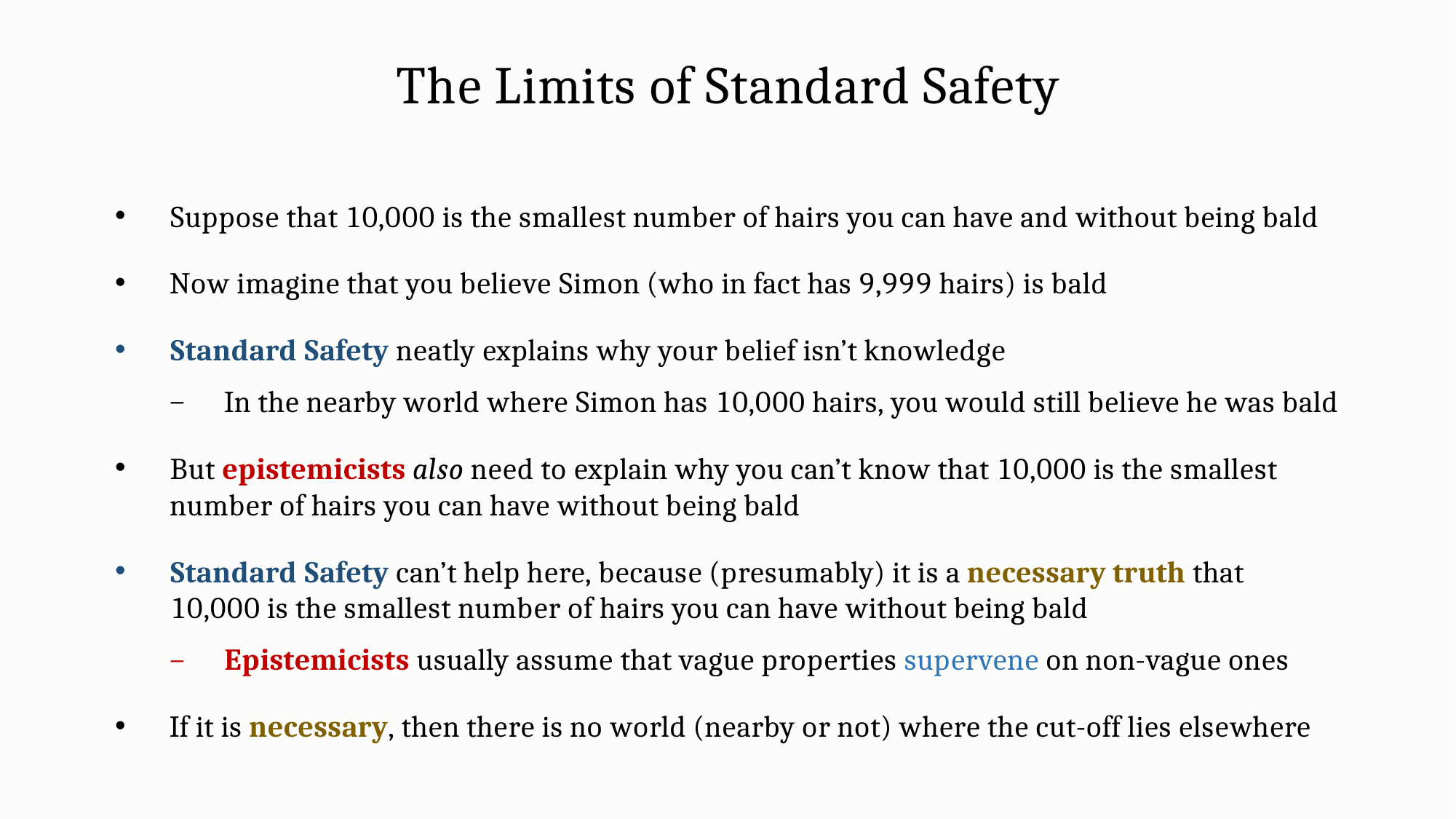

The Limits of Standard Safety
Suppose that 10,000 is the smallest number of hairs you can have and without being bald
Now imagine that you believe Simon (who in fact has 9,999 hairs) is bald
Standard Safety neatly explains why your belief isn’t knowledge
In the nearby world where Simon has 10,000 hairs, you would still believe he was bald
But epistemicists also need to explain why you can’t know that 10,000 is the smallest number of hairs you can have without being bald
Standard Safety can’t help here, because (presumably) it is a necessary truth that 10,000 is the smallest number of hairs you can have without being bald
Epistemicists usually assume that vague properties supervene on non-vague ones
If it is necessary, then there is no world (nearby or not) where the cut-off lies elsewhere